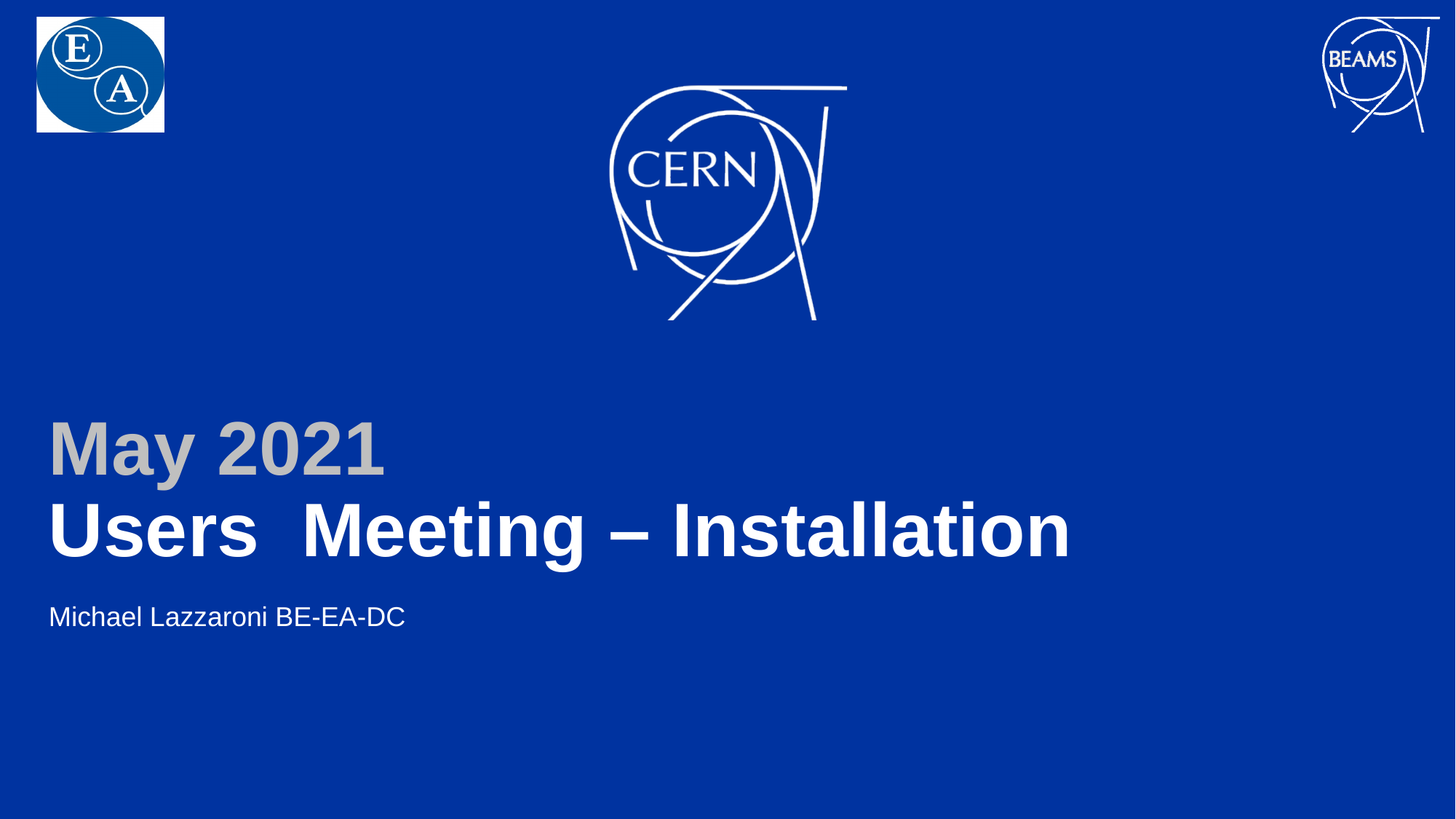

# May 2021 Users  Meeting – Installation
Michael Lazzaroni BE-EA-DC